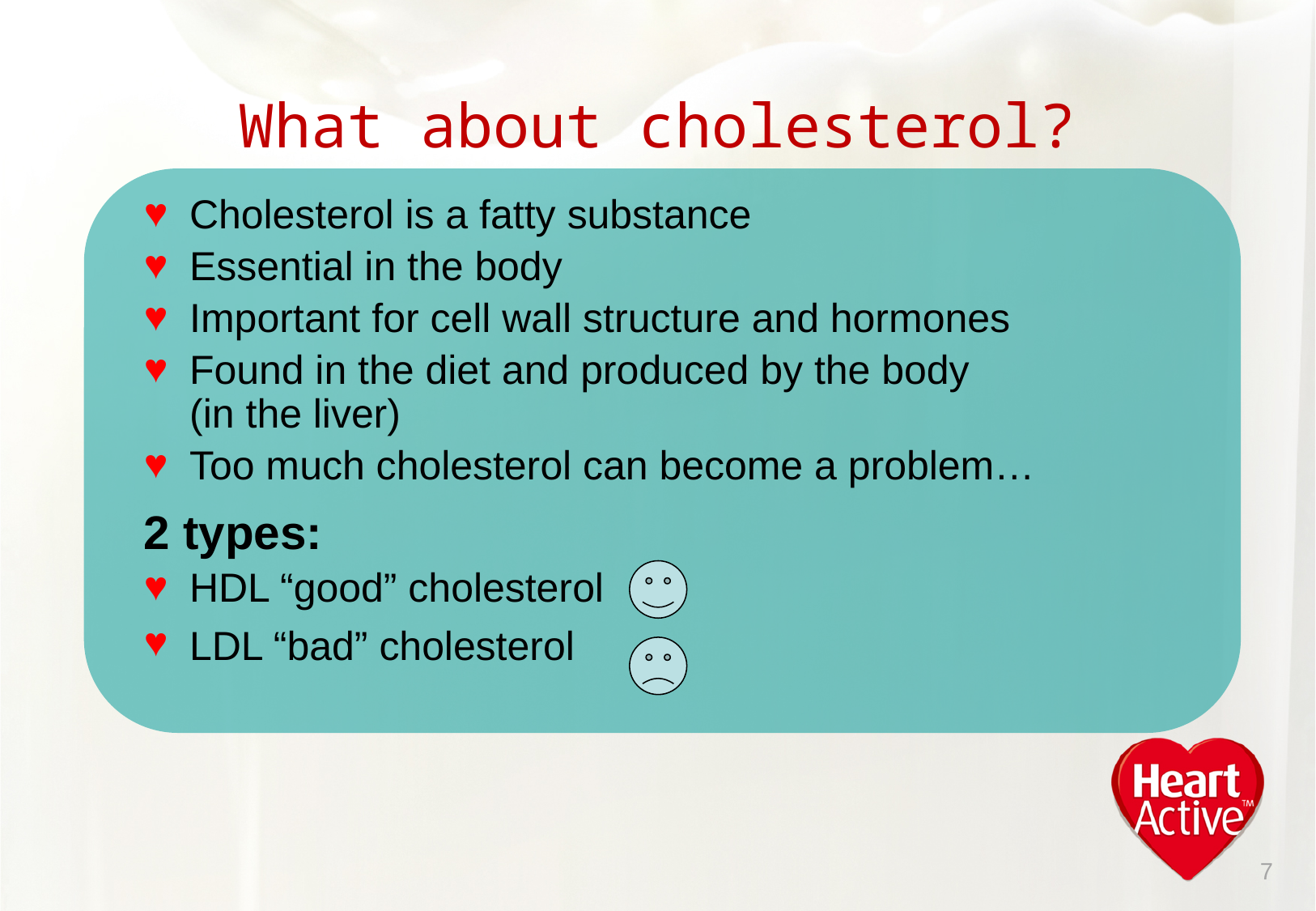

# What about cholesterol?

Cholesterol is a fatty substance
Essential in the body
Important for cell wall structure and hormones
Found in the diet and produced by the body
(in the liver)
Too much cholesterol can become a problem…

2 types:
HDL “good” cholesterol
LDL “bad” cholesterol